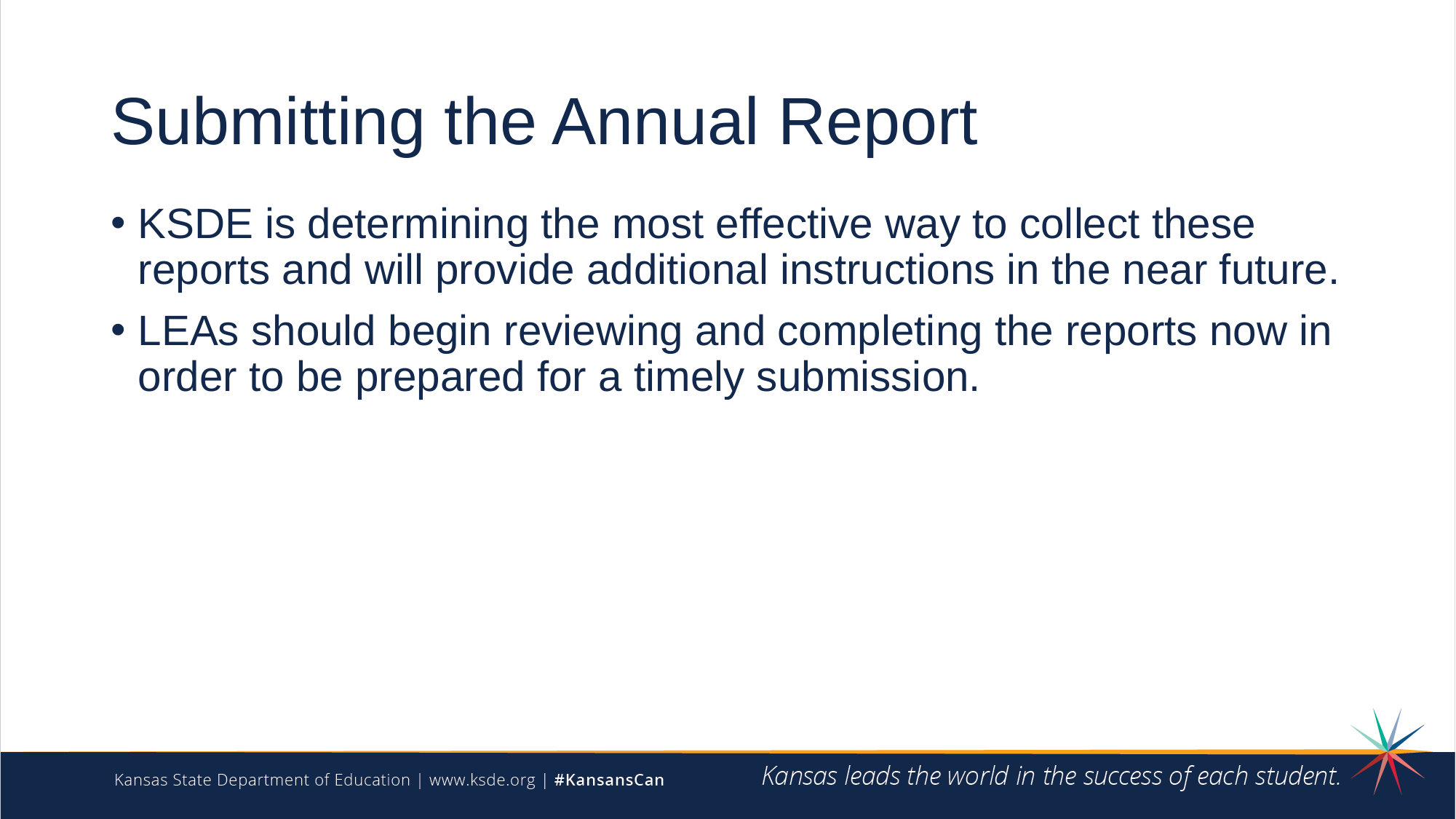

# Submitting the Annual Report
KSDE is determining the most effective way to collect these reports and will provide additional instructions in the near future.
LEAs should begin reviewing and completing the reports now in order to be prepared for a timely submission.